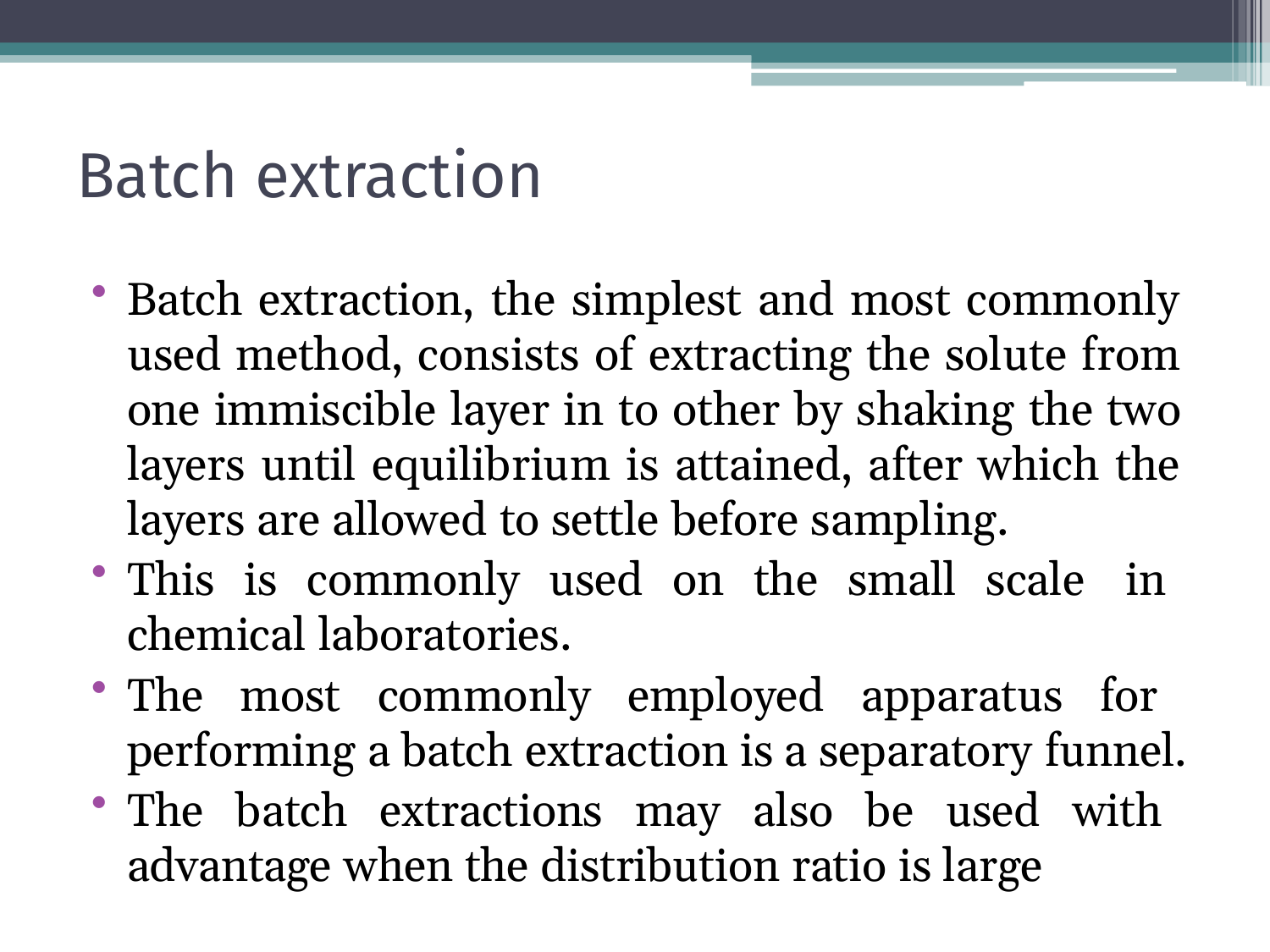

# Batch extraction
Batch extraction, the simplest and most commonly  used method, consists of extracting the solute from  one immiscible layer in to other by shaking the two  layers until equilibrium is attained, after which the  layers are allowed to settle before sampling.
This is commonly used on the small scale in  chemical laboratories.
The most commonly employed apparatus for  performing a batch extraction is a separatory funnel.
The batch extractions may also be used with  advantage when the distribution ratio is large